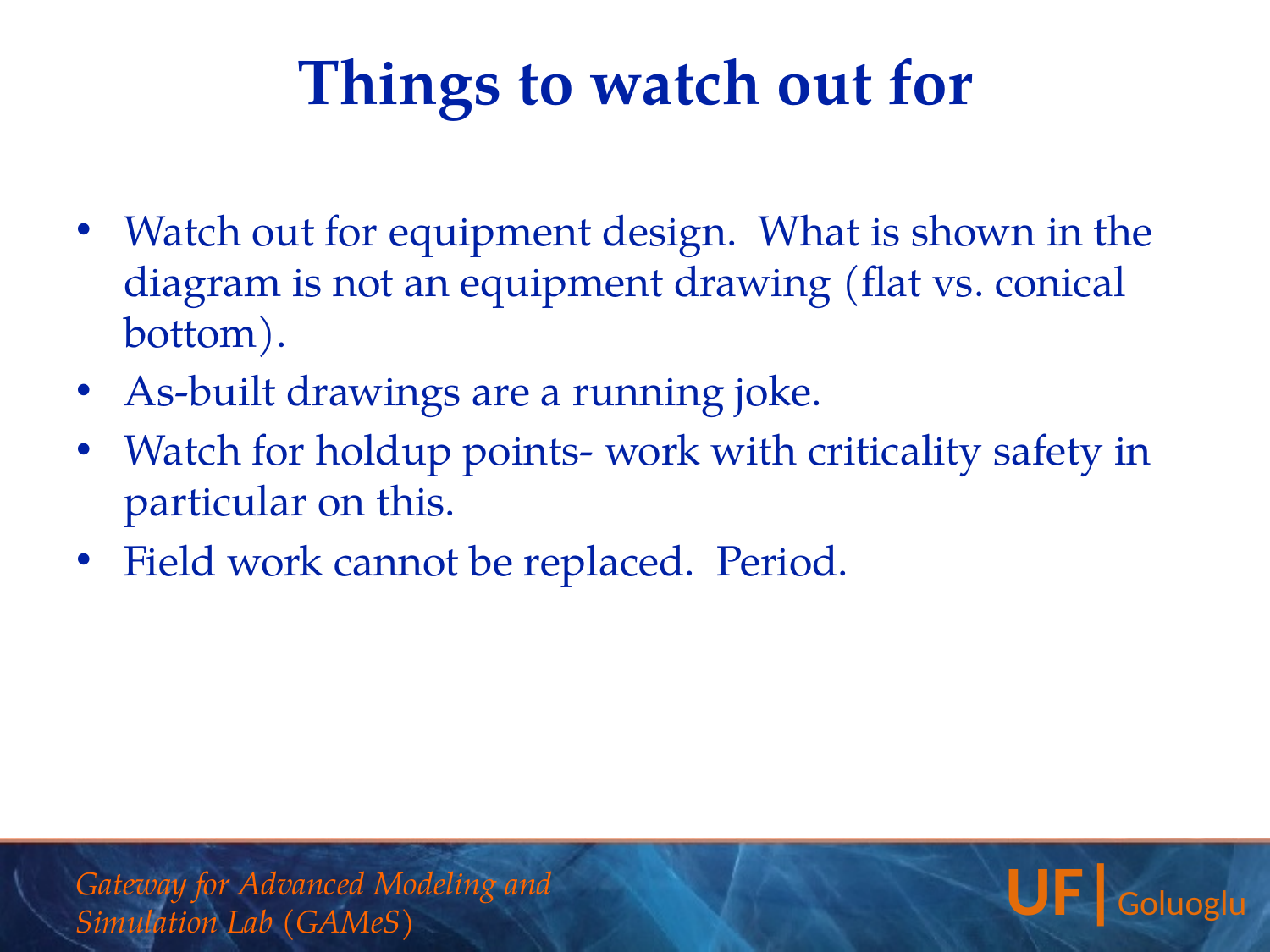

# Things to watch out for
Watch out for equipment design.  What is shown in the diagram is not an equipment drawing (flat vs. conical bottom).
As-built drawings are a running joke.
Watch for holdup points- work with criticality safety in particular on this.
Field work cannot be replaced.  Period.